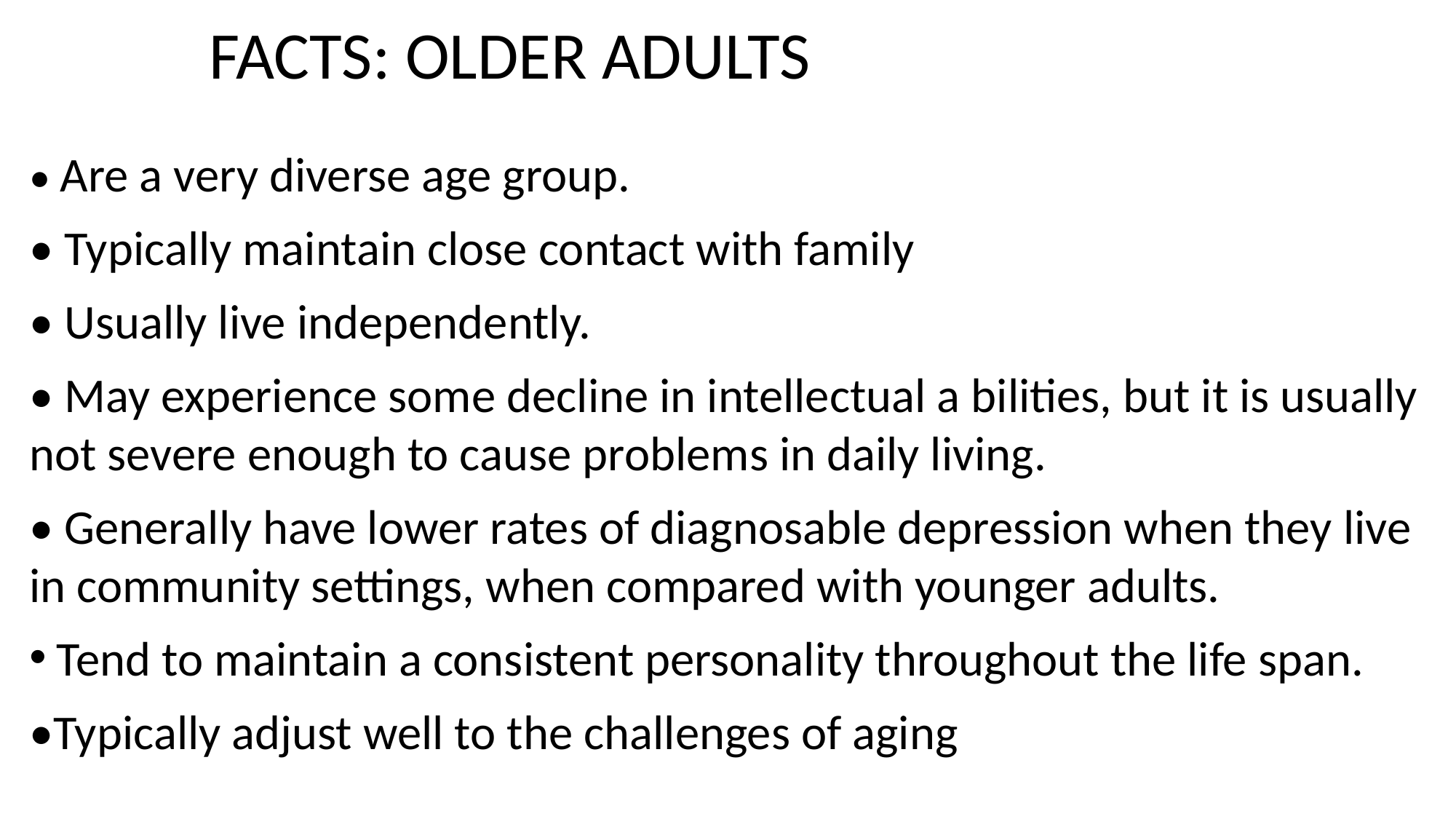

# FACTS: OLDER ADULTS
• Are a very diverse age group.
• Typically maintain close contact with family
• Usually live independently.
• May experience some decline in intellectual a bilities, but it is usually not severe enough to cause problems in daily living.
• Generally have lower rates of diagnosable depression when they live in community settings, when compared with younger adults.
Tend to maintain a consistent personality throughout the life span.
•Typically adjust well to the challenges of aging